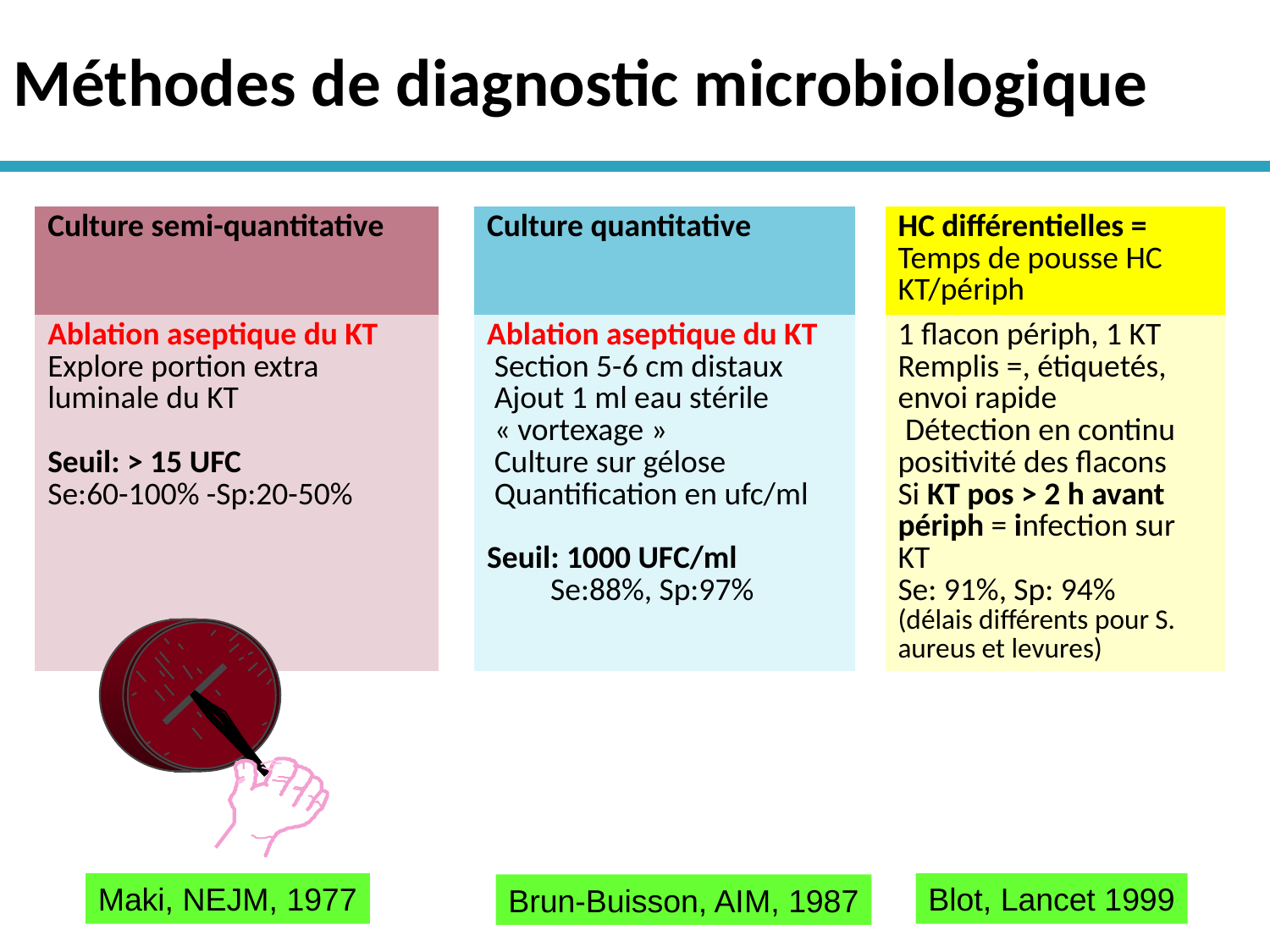

# Méthodes de diagnostic microbiologique
| Culture semi-quantitative |  | Culture quantitative |  | HC différentielles = Temps de pousse HC KT/périph |
| --- | --- | --- | --- | --- |
| Ablation aseptique du KT Explore portion extra luminale du KT Seuil: > 15 UFC Se:60-100% -Sp:20-50% |  | Ablation aseptique du KT Section 5-6 cm distaux Ajout 1 ml eau stérile « vortexage » Culture sur gélose Quantification en ufc/ml Seuil: 1000 UFC/ml Se:88%, Sp:97% |  | 1 flacon périph, 1 KT Remplis =, étiquetés, envoi rapide Détection en continu positivité des flacons Si KT pos > 2 h avant périph = infection sur KT Se: 91%, Sp: 94% (délais différents pour S. aureus et levures) |

Maki, NEJM, 1977
Blot, Lancet 1999
Brun-Buisson, AIM, 1987